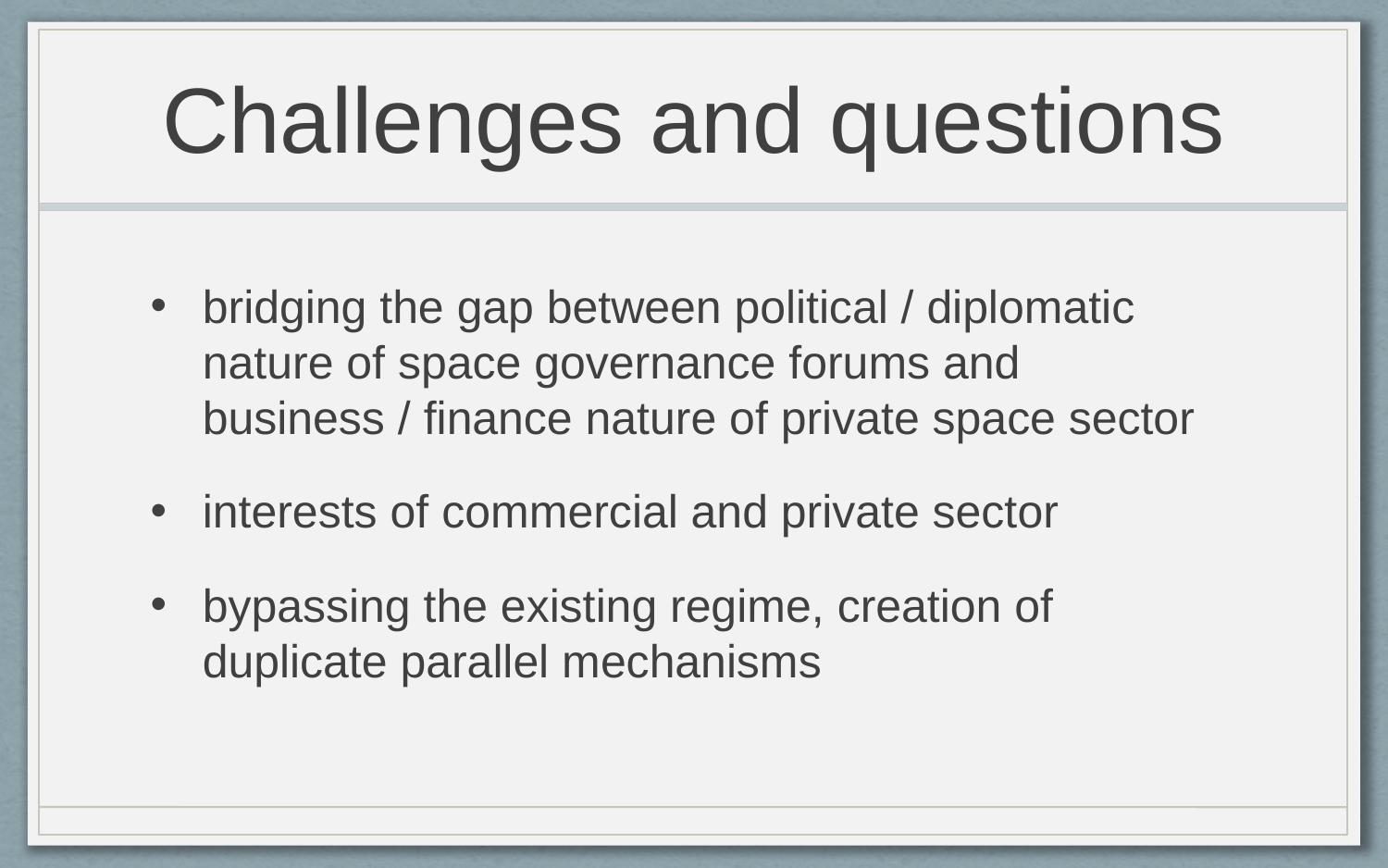

# Challenges and questions
bridging the gap between political / diplomatic nature of space governance forums and business / finance nature of private space sector
interests of commercial and private sector
bypassing the existing regime, creation of duplicate parallel mechanisms